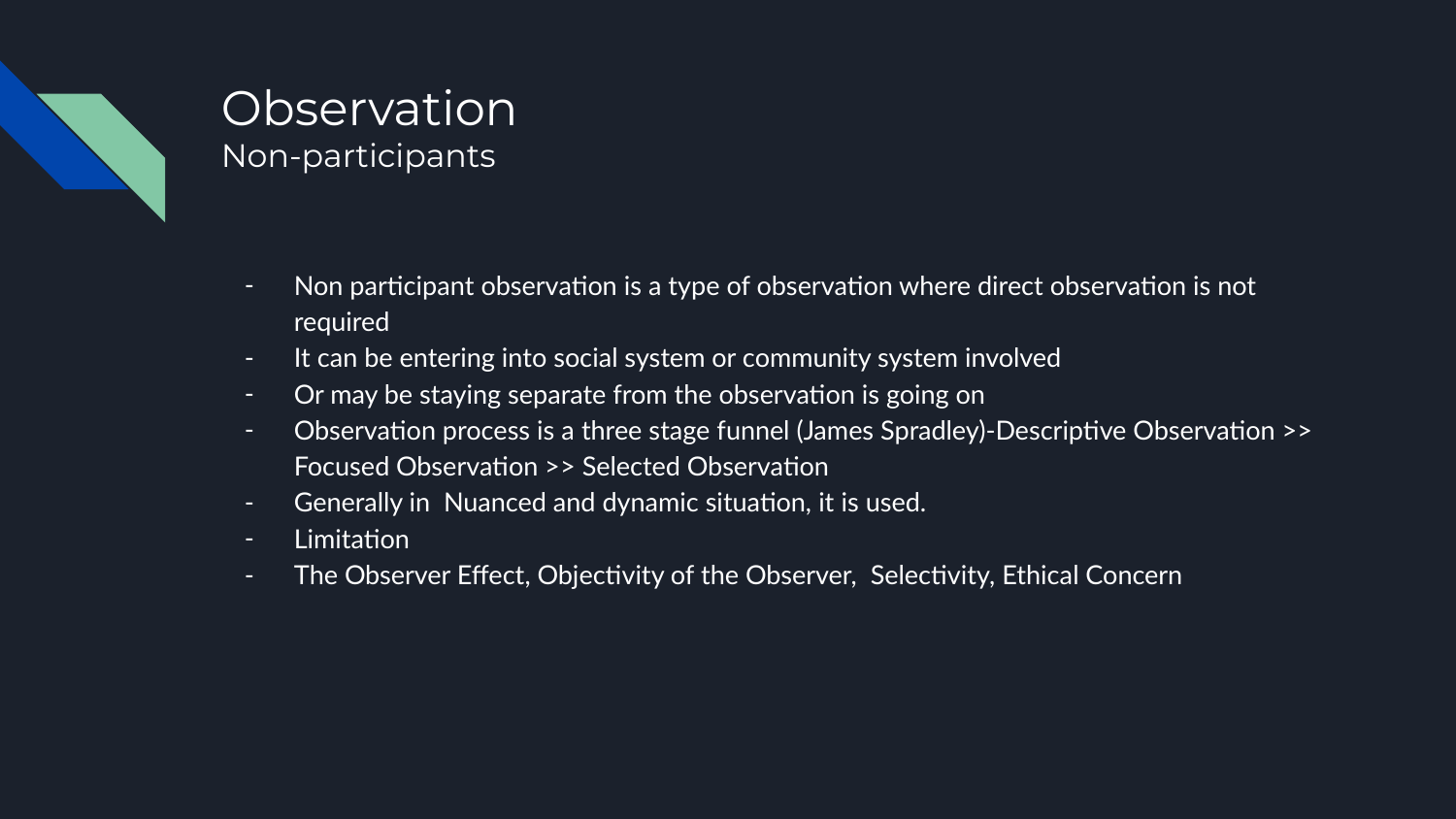

# Observation
Non-participants
Non participant observation is a type of observation where direct observation is not required
It can be entering into social system or community system involved
Or may be staying separate from the observation is going on
Observation process is a three stage funnel (James Spradley)-Descriptive Observation >> Focused Observation >> Selected Observation
Generally in  Nuanced and dynamic situation, it is used.
Limitation
The Observer Effect, Objectivity of the Observer,  Selectivity, Ethical Concern